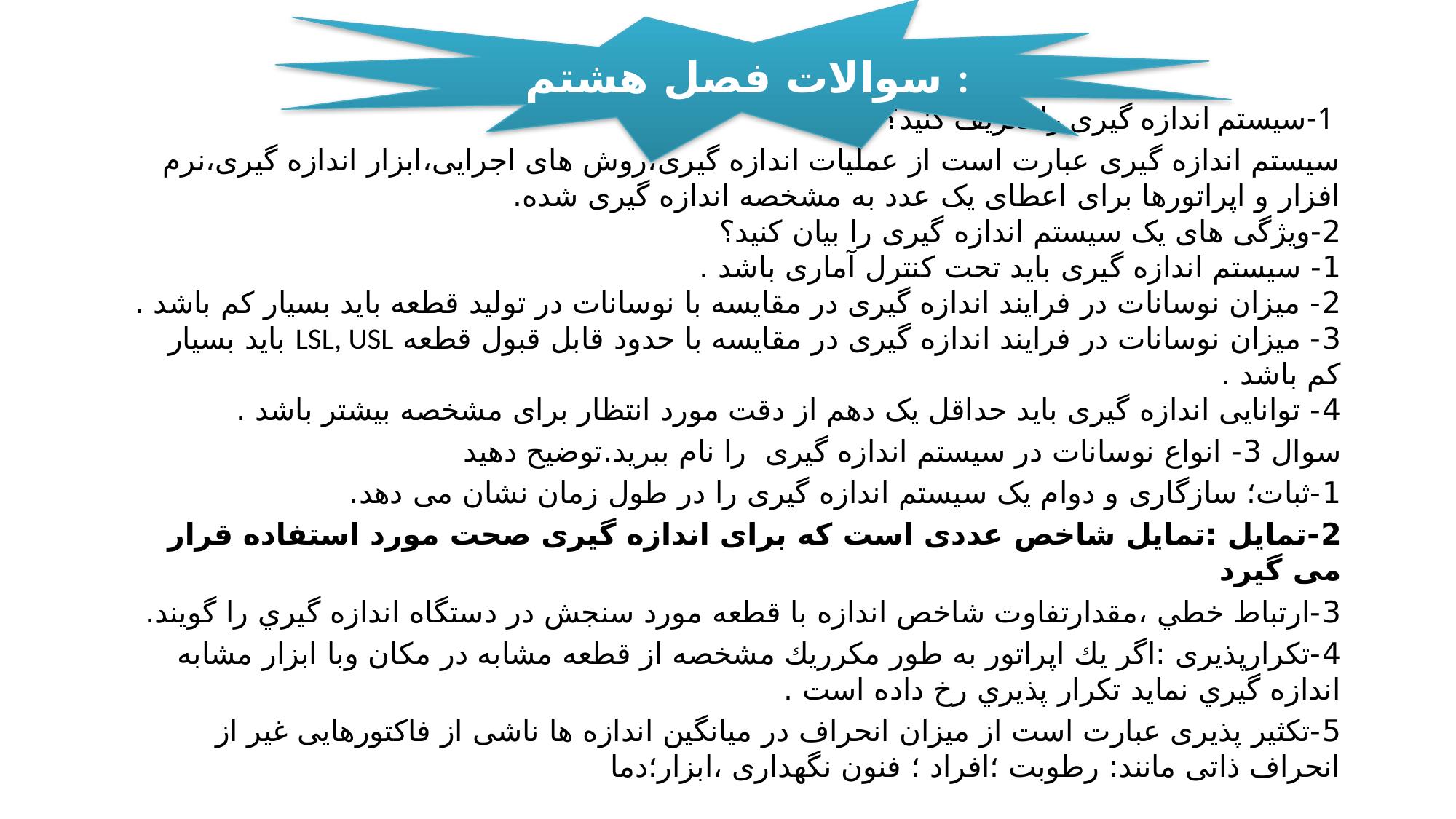

سوالات فصل هشتم :
 1-سیستم اندازه گیری را تعریف کنید؟
سیستم اندازه گیری عبارت است از عملیات اندازه گیری،روش های اجرایی،ابزار اندازه گیری،نرم افزار و اپراتورها برای اعطای یک عدد به مشخصه اندازه گیری شده.
2-ویژگی های یک سیستم اندازه گیری را بیان کنید؟
1- سیستم اندازه گیری باید تحت کنترل آماری باشد .
2- میزان نوسانات در فرایند اندازه گیری در مقایسه با نوسانات در تولید قطعه باید بسیار کم باشد .
3- میزان نوسانات در فرایند اندازه گیری در مقایسه با حدود قابل قبول قطعه LSL, USL باید بسیار کم باشد .
4- توانایی اندازه گیری باید حداقل یک دهم از دقت مورد انتظار برای مشخصه بیشتر باشد .
سوال 3- انواع نوسانات در سیستم اندازه گیری  را نام ببرید.توضیح دهید
1-ثبات؛ سازگاری و دوام یک سیستم اندازه گیری را در طول زمان نشان می دهد.
2-تمایل :تمایل شاخص عددی است که برای اندازه گیری صحت مورد استفاده قرار می گیرد
3-ارتباط خطي ،مقدارتفاوت شاخص اندازه با قطعه مورد سنجش در دستگاه اندازه گيري را گويند.
4-تکرارپذیری :اگر يك اپراتور به طور مكرريك مشخصه از قطعه مشابه در مكان وبا ابزار مشابه اندازه گيري نمايد تكرار پذيري رخ داده است .
5-تکثیر پذیری عبارت است از میزان انحراف در میانگین اندازه ها ناشی از فاکتورهایی غیر از انحراف ذاتی مانند: رطوبت ؛افراد ؛ فنون نگهداری ،ابزار؛دما

#